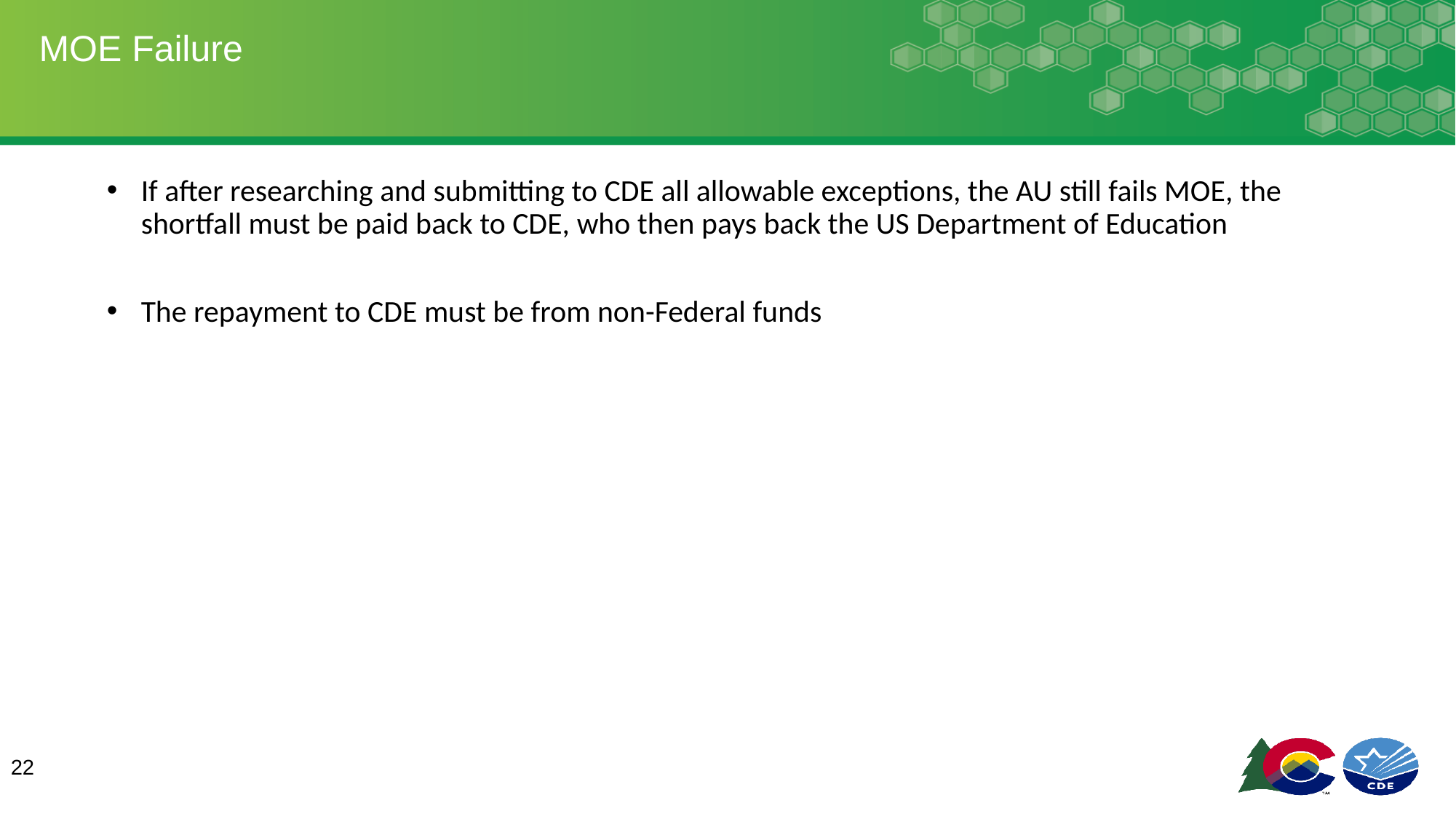

# MOE Failure
If after researching and submitting to CDE all allowable exceptions, the AU still fails MOE, the shortfall must be paid back to CDE, who then pays back the US Department of Education

The repayment to CDE must be from non-Federal funds

22